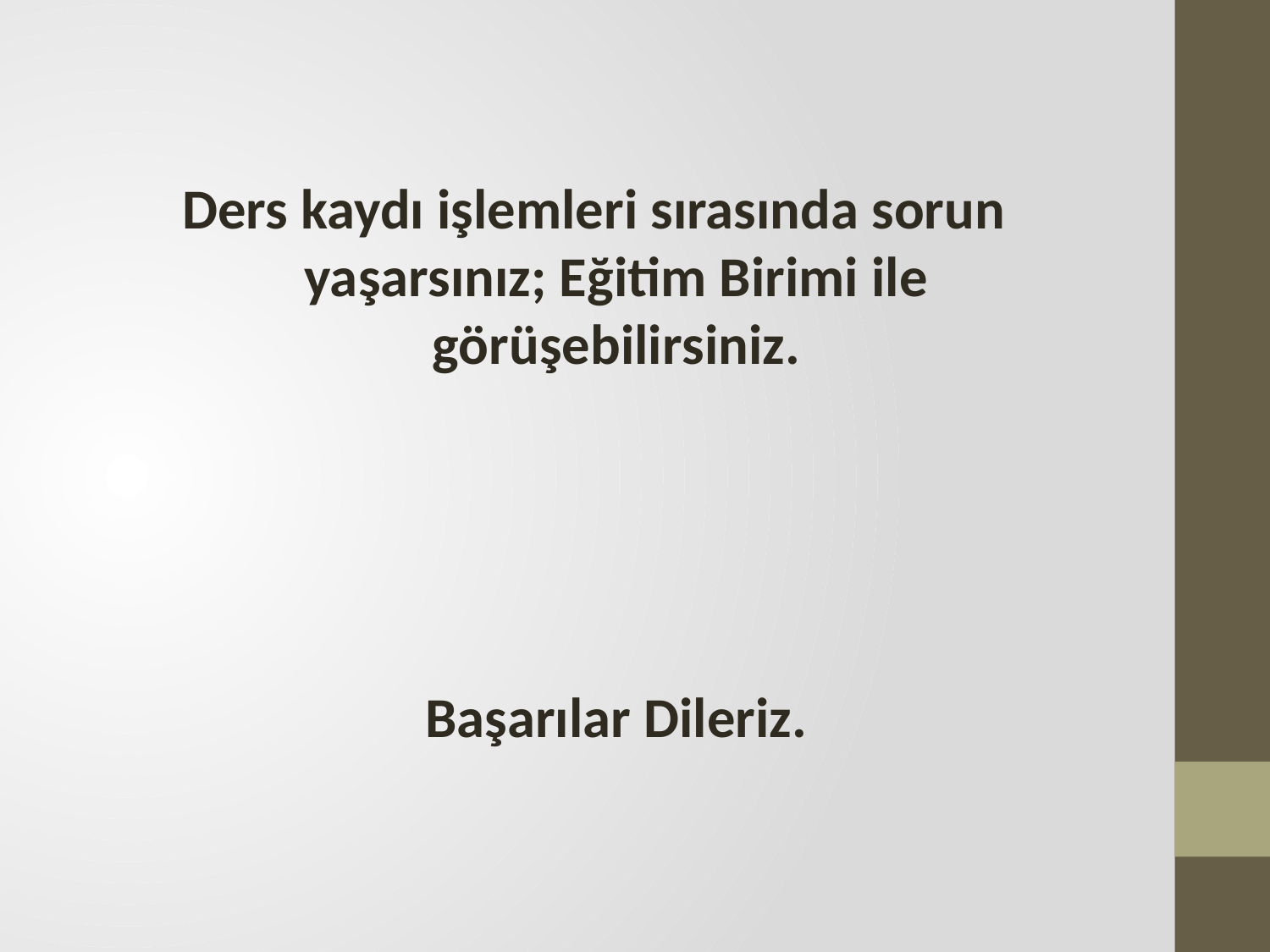

#
Ders kaydı işlemleri sırasında sorun  yaşarsınız; Eğitim Birimi ile görüşebilirsiniz.

                                                                                                                                                 Başarılar Dileriz.